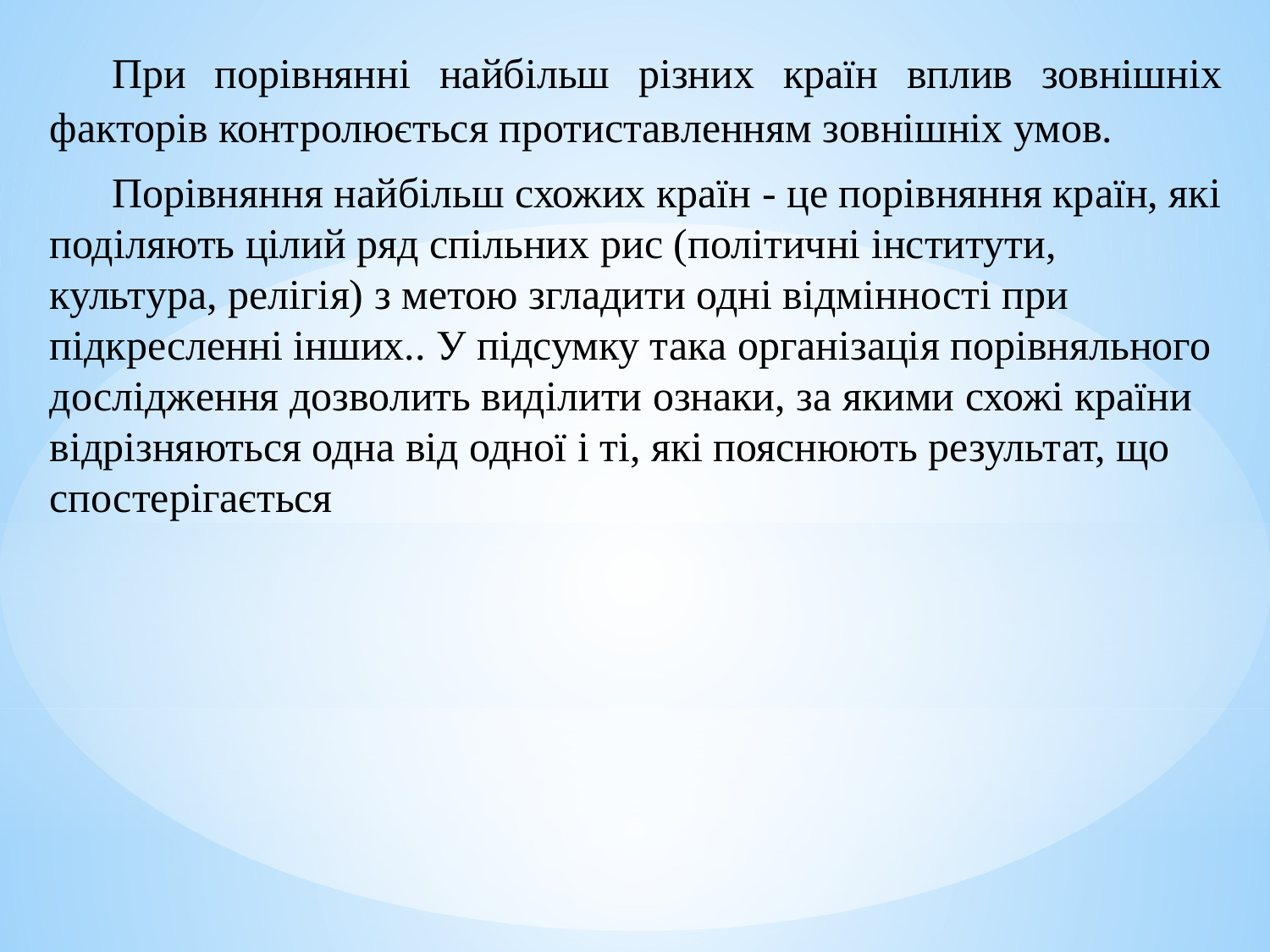

При порівнянні найбільш різних країн вплив зовнішніх факторів контролюється протиставленням зовнішніх умов.
Порівняння найбільш схожих країн - це порівняння країн, які поділяють цілий ряд спільних рис (політичні інститути, культура, релігія) з метою згладити одні відмінності при підкресленні інших.. У підсумку така організація порівняльного дослідження дозволить виділити ознаки, за якими схожі країни відрізняються одна від одної і ті, які пояснюють результат, що спостерігається